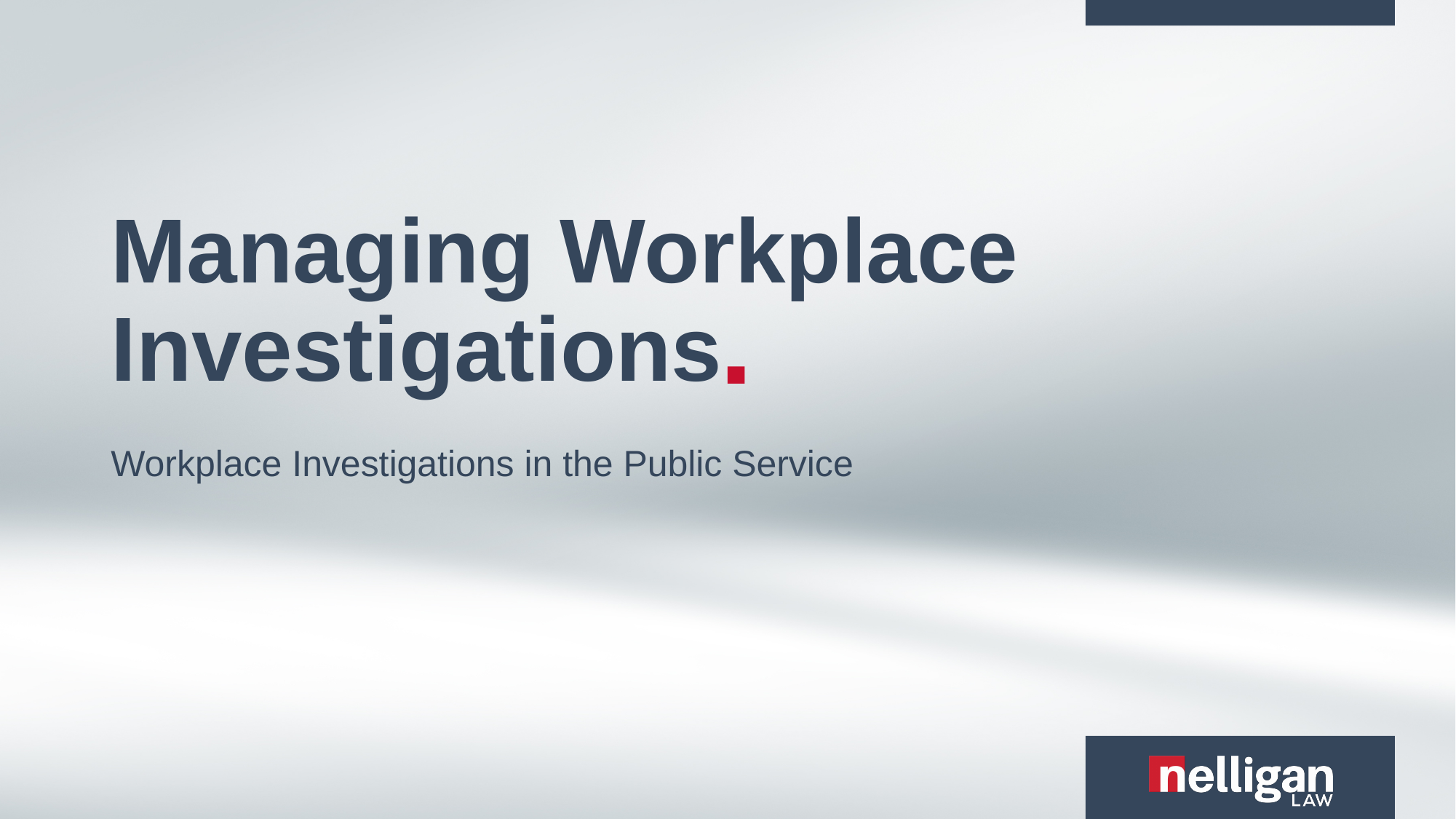

# Managing Workplace Investigations

Workplace Investigations in the Public Service